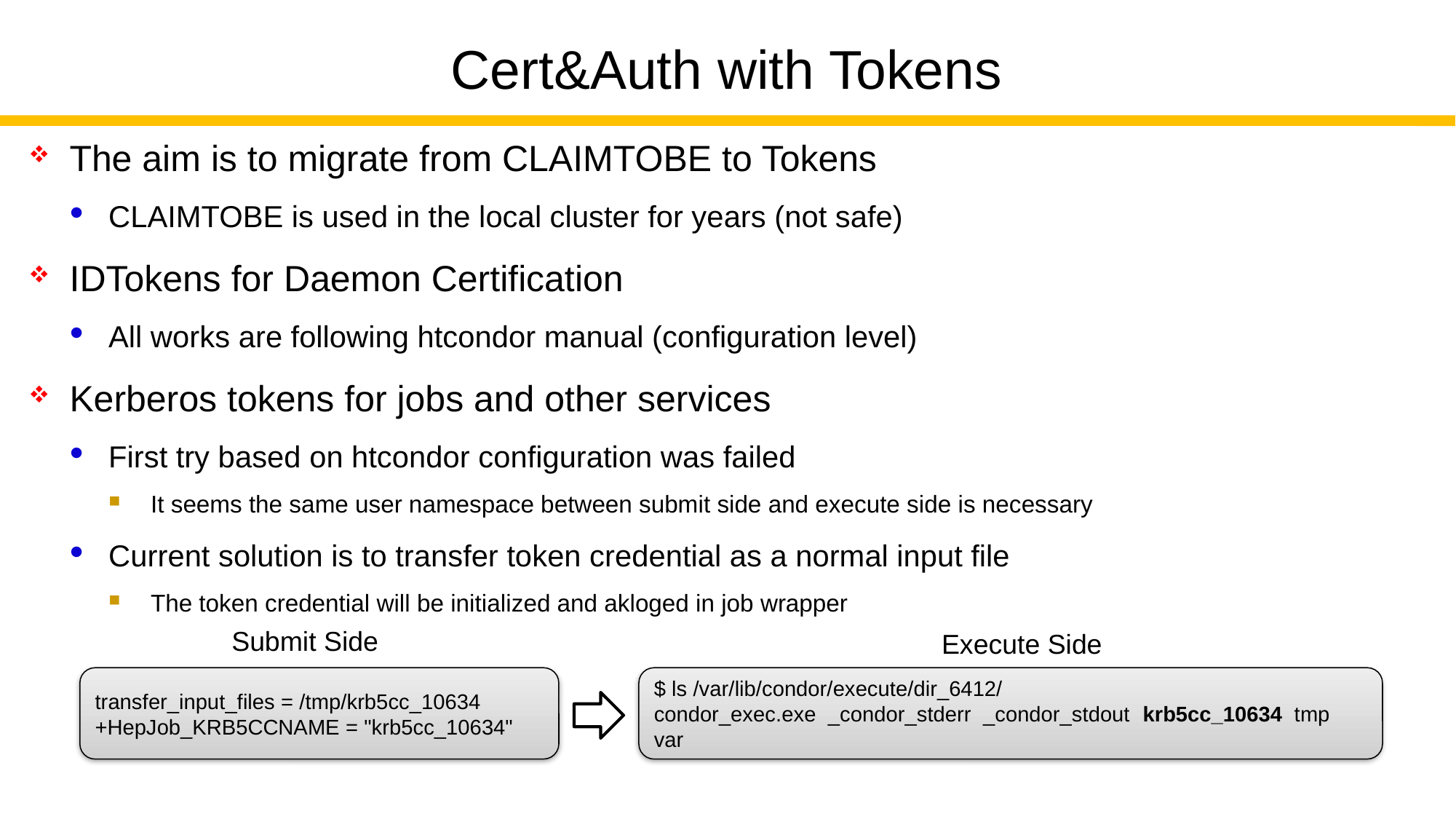

# Cert&Auth with Tokens
The aim is to migrate from CLAIMTOBE to Tokens
CLAIMTOBE is used in the local cluster for years (not safe)
IDTokens for Daemon Certification
All works are following htcondor manual (configuration level)
Kerberos tokens for jobs and other services
First try based on htcondor configuration was failed
It seems the same user namespace between submit side and execute side is necessary
Current solution is to transfer token credential as a normal input file
The token credential will be initialized and akloged in job wrapper
Submit Side
Execute Side
transfer_input_files = /tmp/krb5cc_10634
+HepJob_KRB5CCNAME = "krb5cc_10634"
$ ls /var/lib/condor/execute/dir_6412/
condor_exec.exe  _condor_stderr  _condor_stdout  krb5cc_10634  tmp  var

14